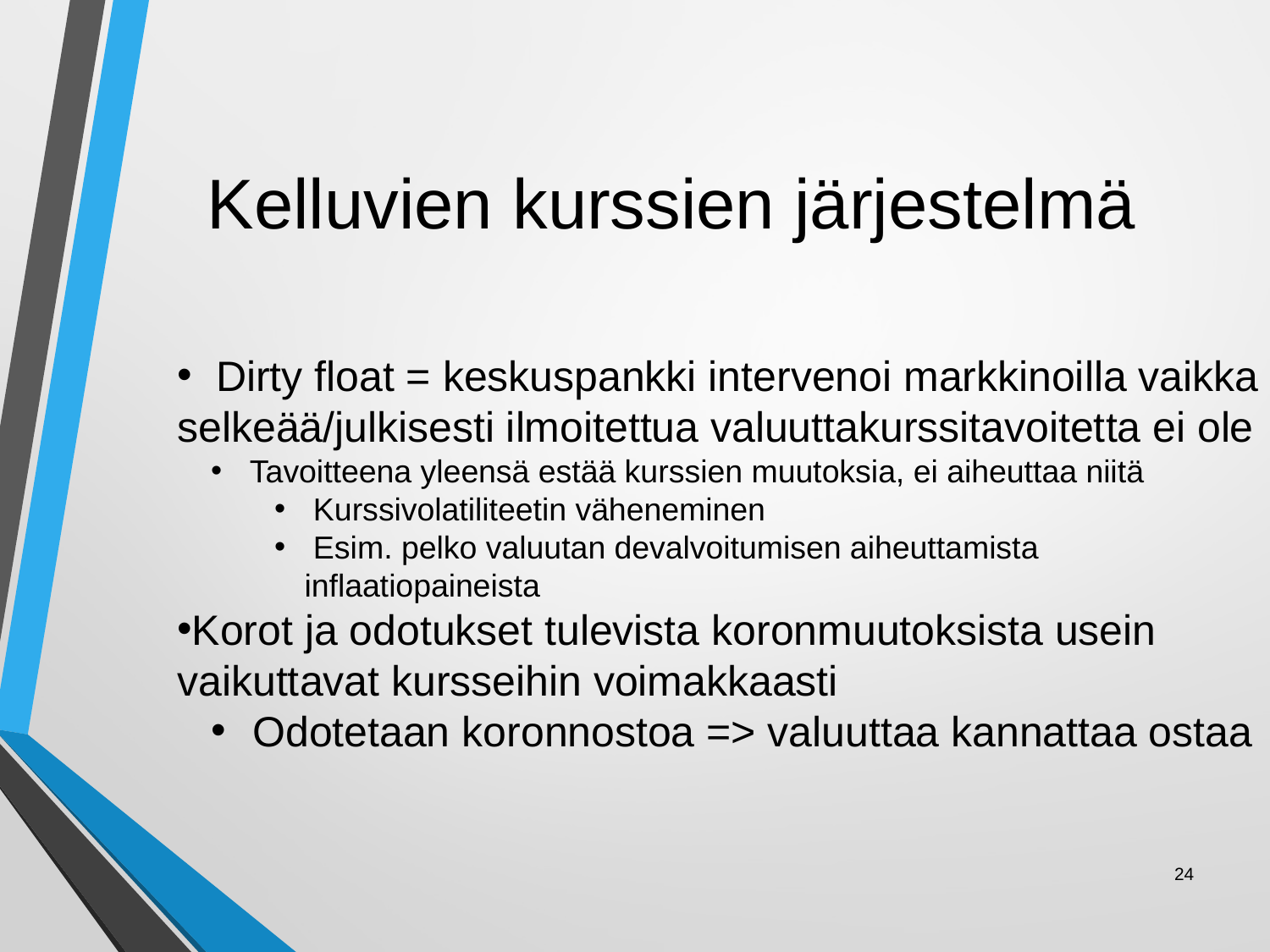

# Kelluvien kurssien järjestelmä
  Dirty float = keskuspankki intervenoi markkinoilla vaikka selkeää/julkisesti ilmoitettua valuuttakurssitavoitetta ei ole
 Tavoitteena yleensä estää kurssien muutoksia, ei aiheuttaa niitä
 Kurssivolatiliteetin väheneminen
 Esim. pelko valuutan devalvoitumisen aiheuttamista inflaatiopaineista
Korot ja odotukset tulevista koronmuutoksista usein vaikuttavat kursseihin voimakkaasti
 Odotetaan koronnostoa => valuuttaa kannattaa ostaa

24